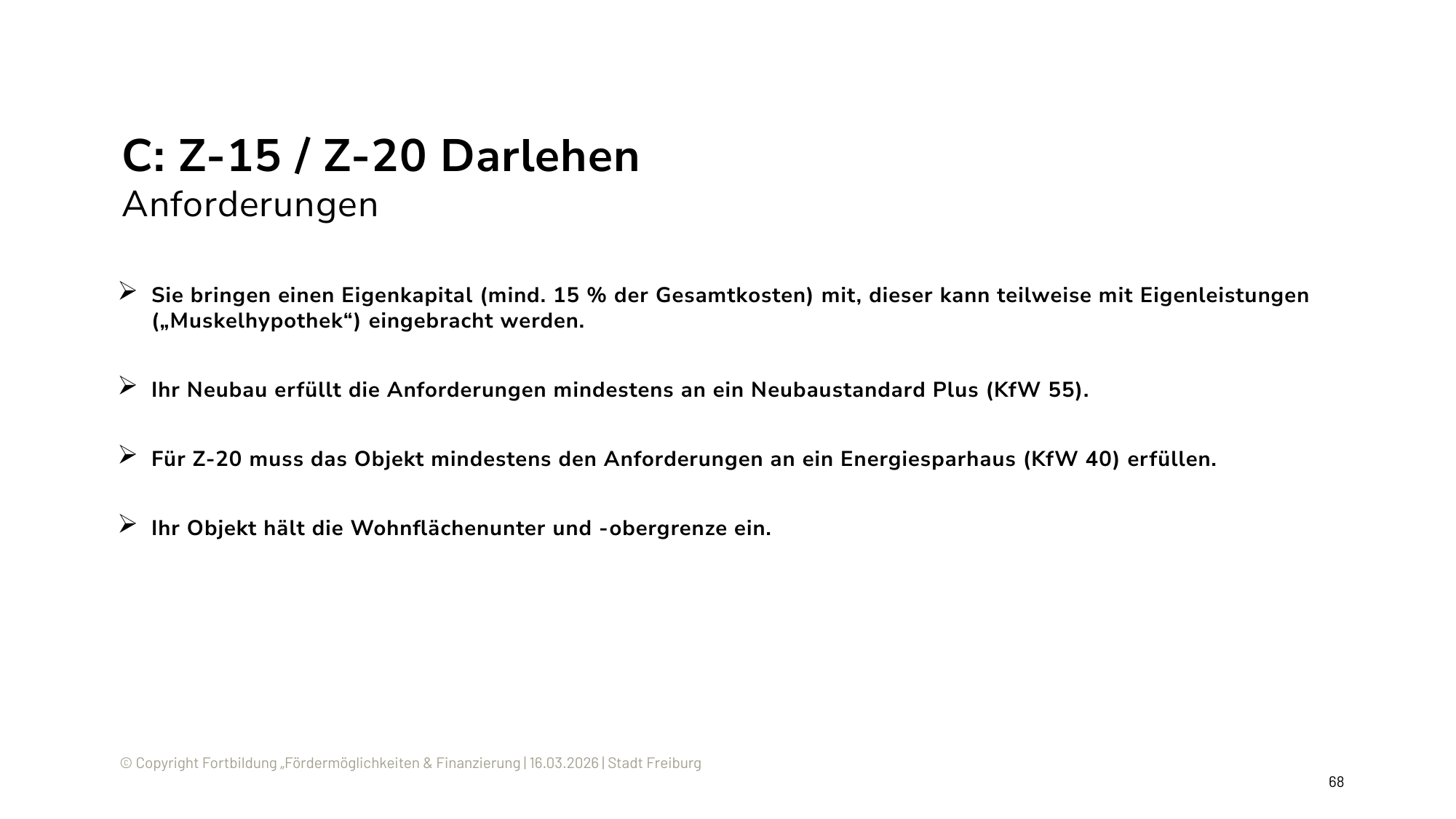

# C: Z-15 / Z-20 Darlehen Anforderungen

Sie bringen einen Eigenkapital (mind. 15 % der Gesamtkosten) mit, dieser kann teilweise mit Eigenleistungen („Muskelhypothek“) eingebracht werden.

Ihr Neubau erfüllt die Anforderungen mindestens an ein Neubaustandard Plus (KfW 55).

Für Z-20 muss das Objekt mindestens den Anforderungen an ein Energiesparhaus (KfW 40) erfüllen.

Ihr Objekt hält die Wohnflächenunter und -obergrenze ein.

© Copyright Fortbildung „Fördermöglichkeiten & Finanzierung | 16.03.2026 | Stadt Freiburg
68